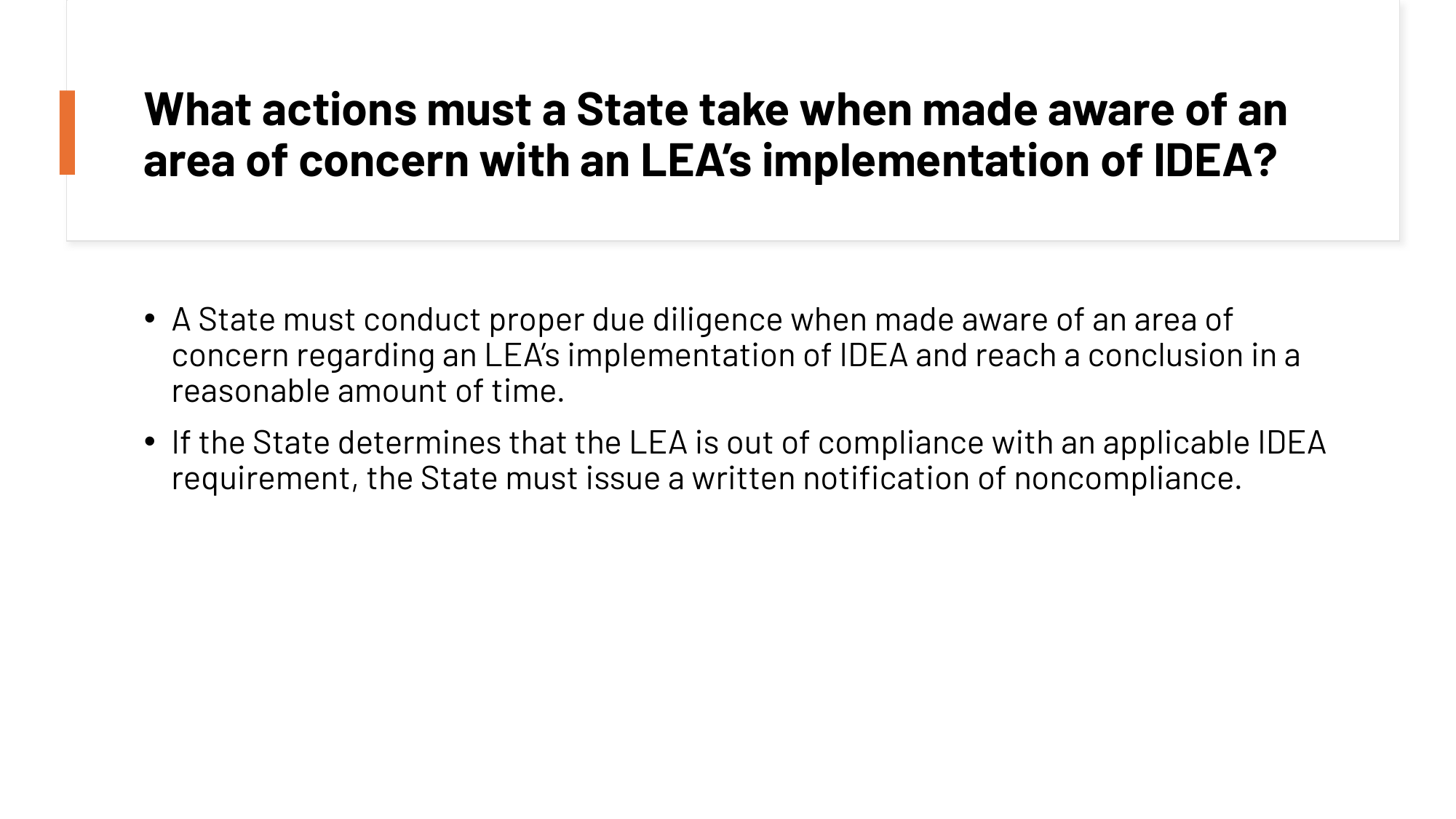

# What actions must a State take when made aware of an area of concern with an LEA’s implementation of IDEA?

A State must conduct proper due diligence when made aware of an area of concern regarding an LEA’s implementation of IDEA and reach a conclusion in a reasonable amount of time.
If the State determines that the LEA is out of compliance with an applicable IDEA requirement, the State must issue a written notification of noncompliance.